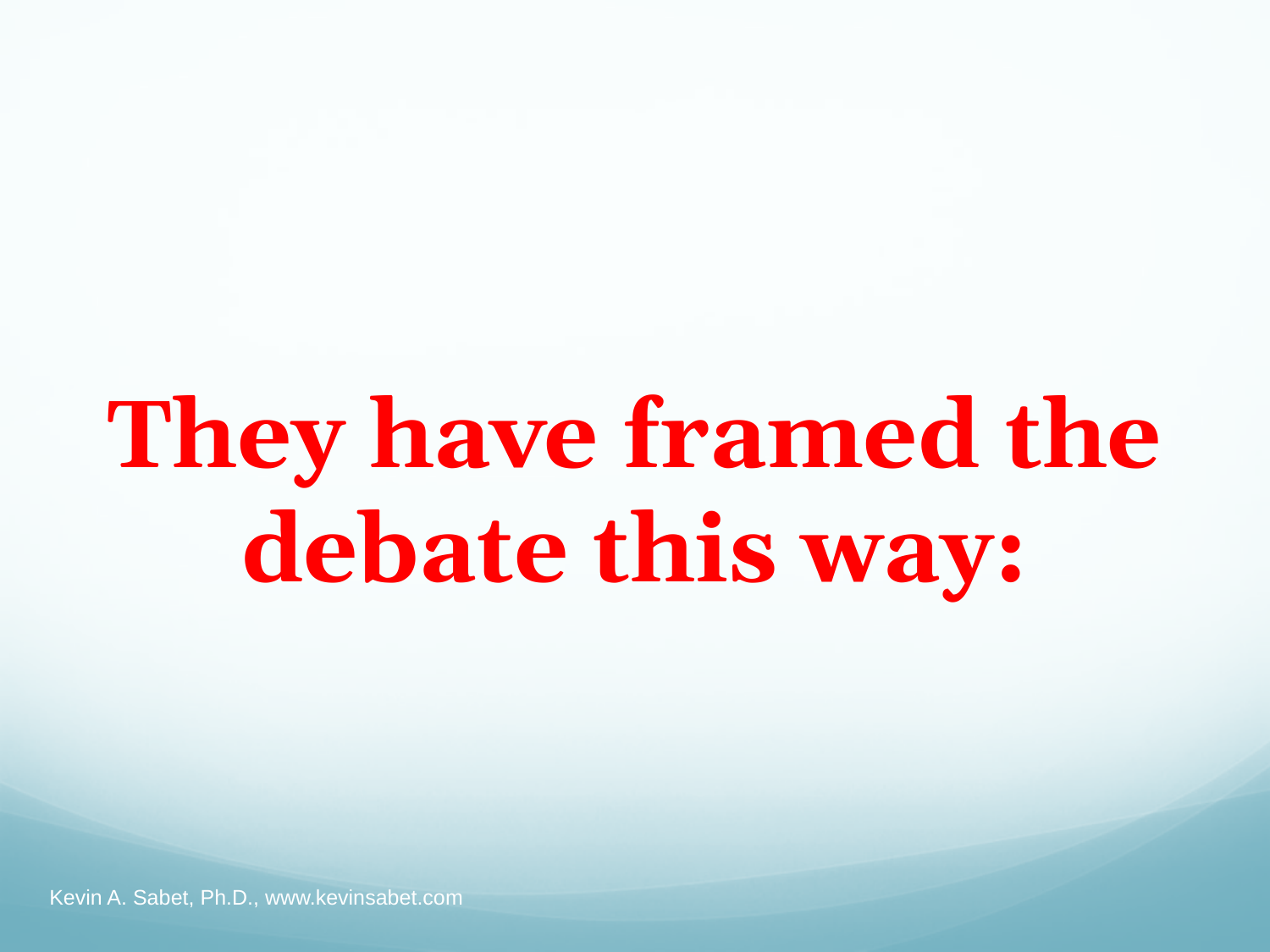

# They have framed the debate this way:
Kevin A. Sabet, Ph.D., www.kevinsabet.com